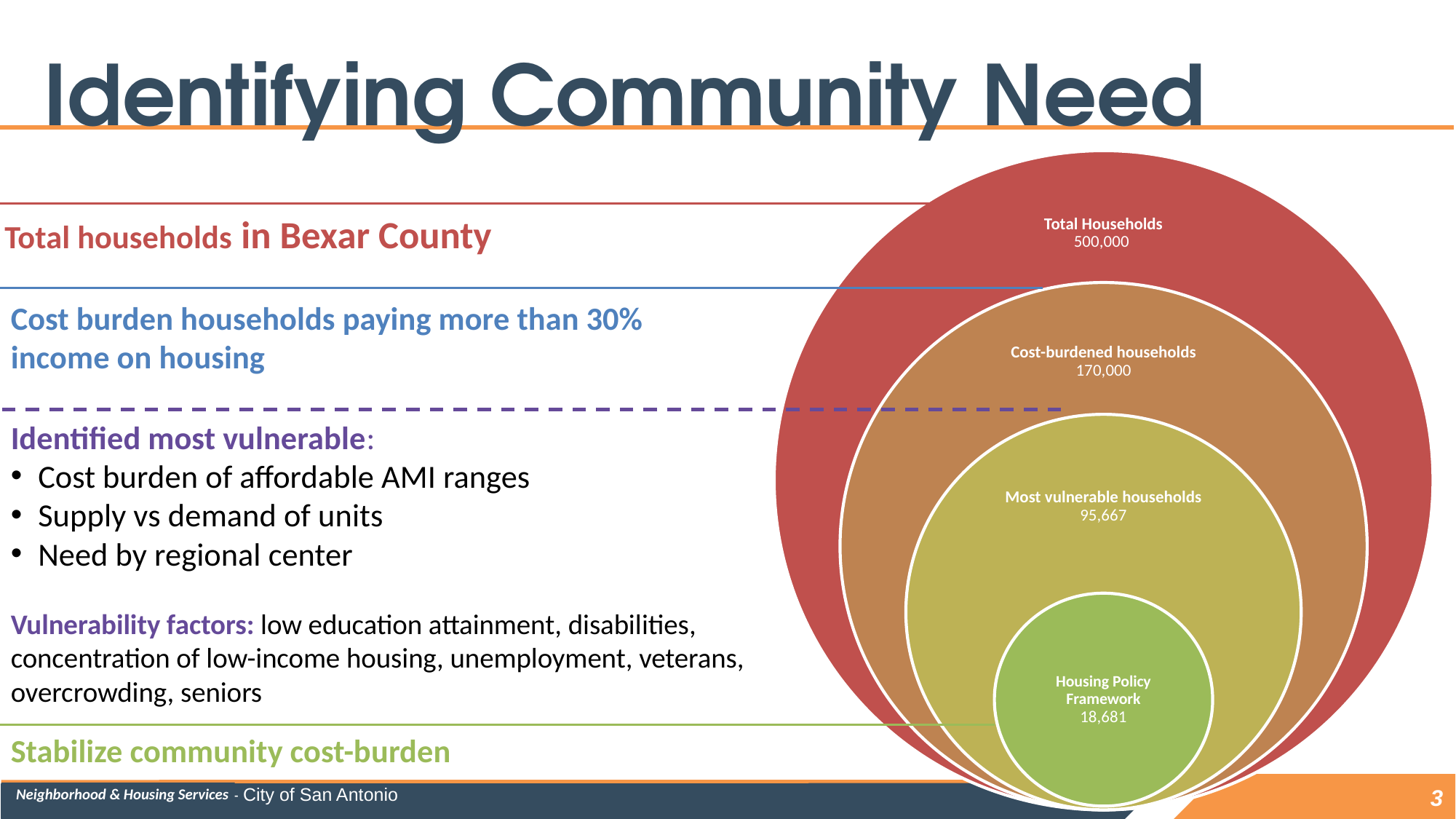

Identifying Community Need

Total Households
500,000
Cost-burdened households
170,000
Most vulnerable households
95,667
Housing Policy Framework
18,681
Total households in Bexar County
Cost burden households paying more than 30% income on housing
Identified most vulnerable:
Cost burden of affordable AMI ranges
Supply vs demand of units
Need by regional center
Vulnerability factors: low education attainment, disabilities, concentration of low-income housing, unemployment, veterans, overcrowding, seniors
Stabilize community cost-burden
Neighborhood & Housing Services